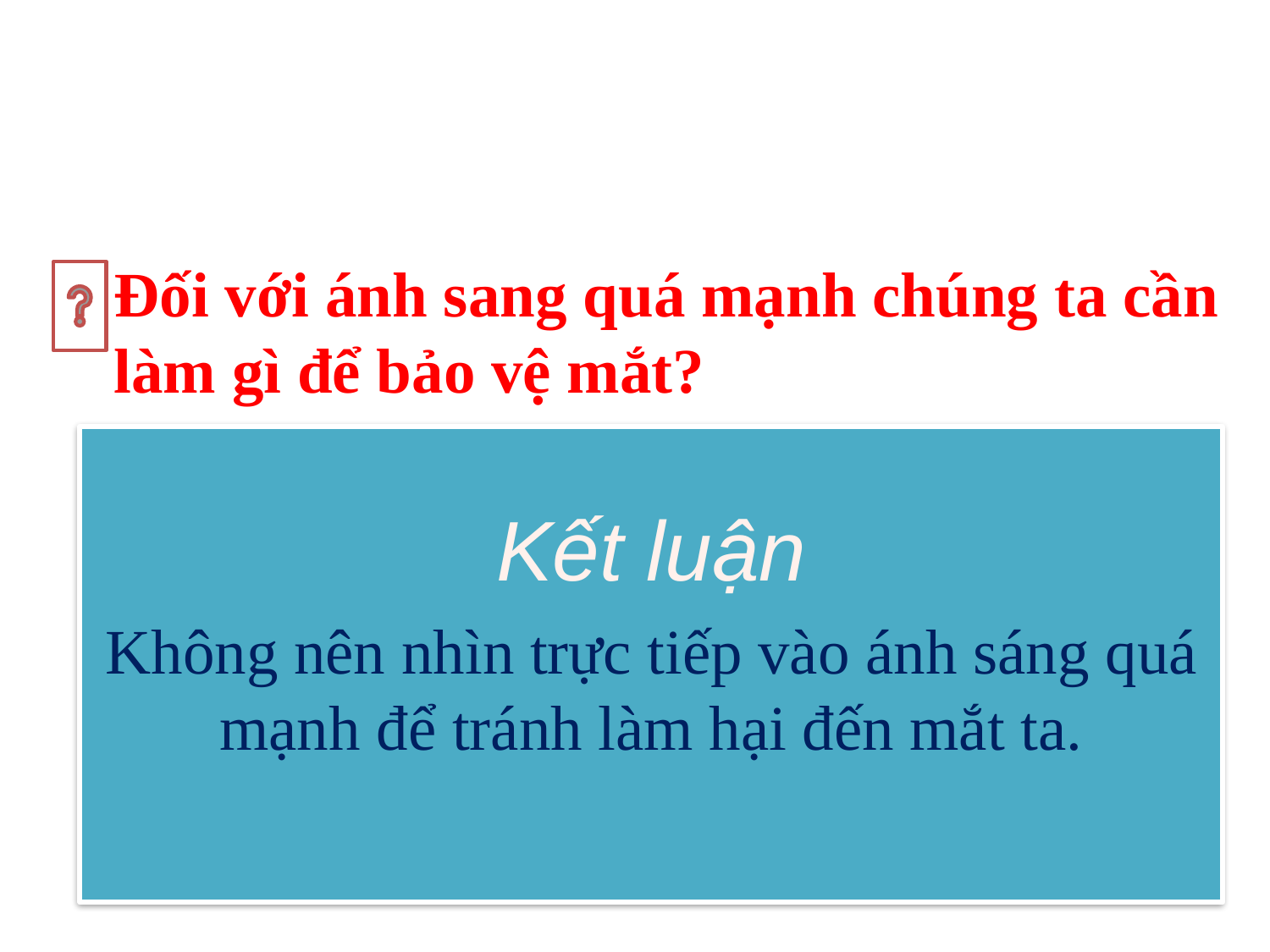

Đối với ánh sang quá mạnh chúng ta cần làm gì để bảo vệ mắt?

Kết luận
Không nên nhìn trực tiếp vào ánh sáng quá mạnh để tránh làm hại đến mắt ta.